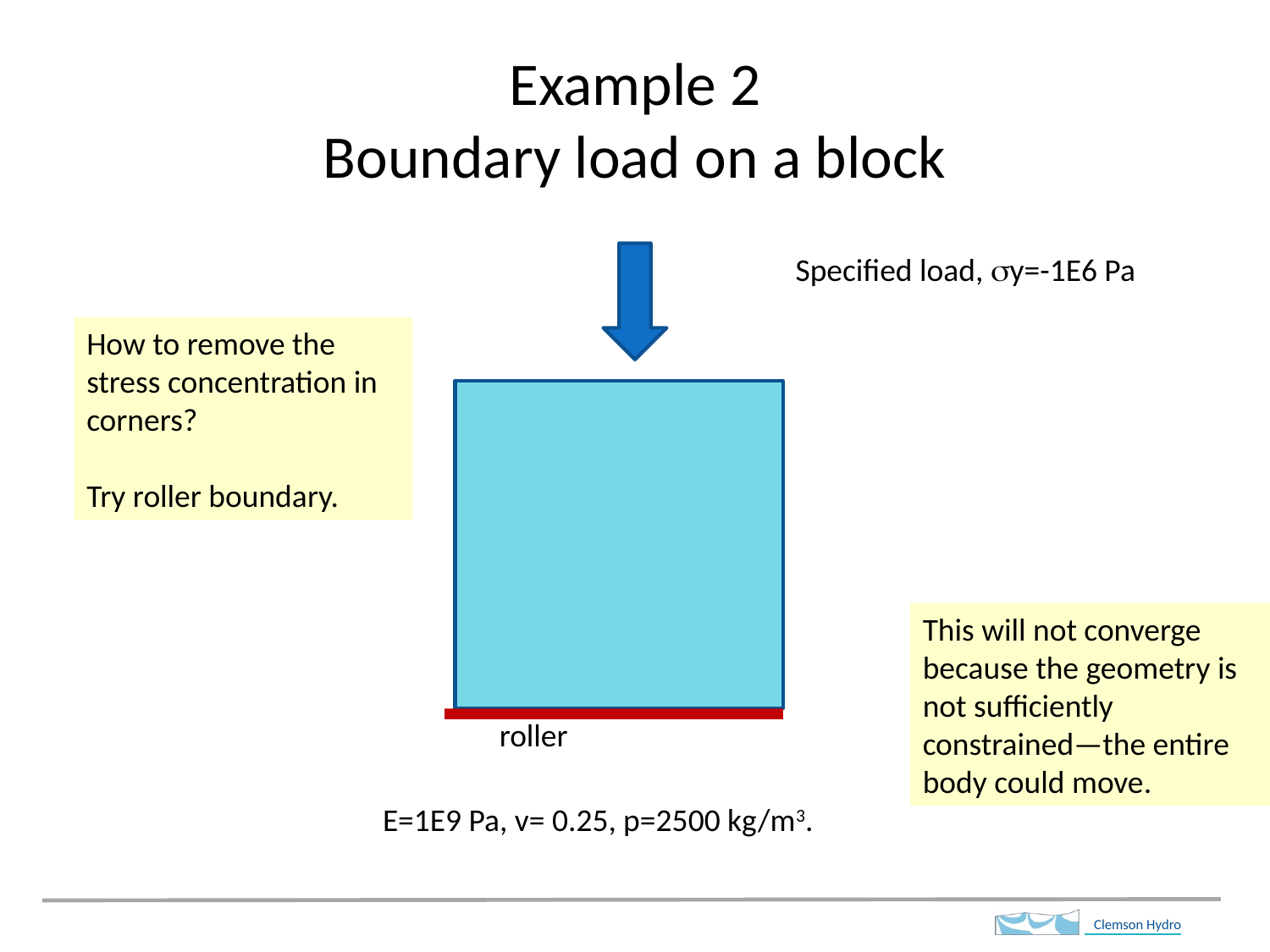

# Example 2 Boundary load on a block

Specified load, σy=-1E6 Pa
How to remove the stress concentration in corners?

Try roller boundary.

This will not converge because the geometry is not sufficiently constrained—the entire body could move.
roller
E=1E9 Pa, v= 0.25, p=2500 kg/m3.